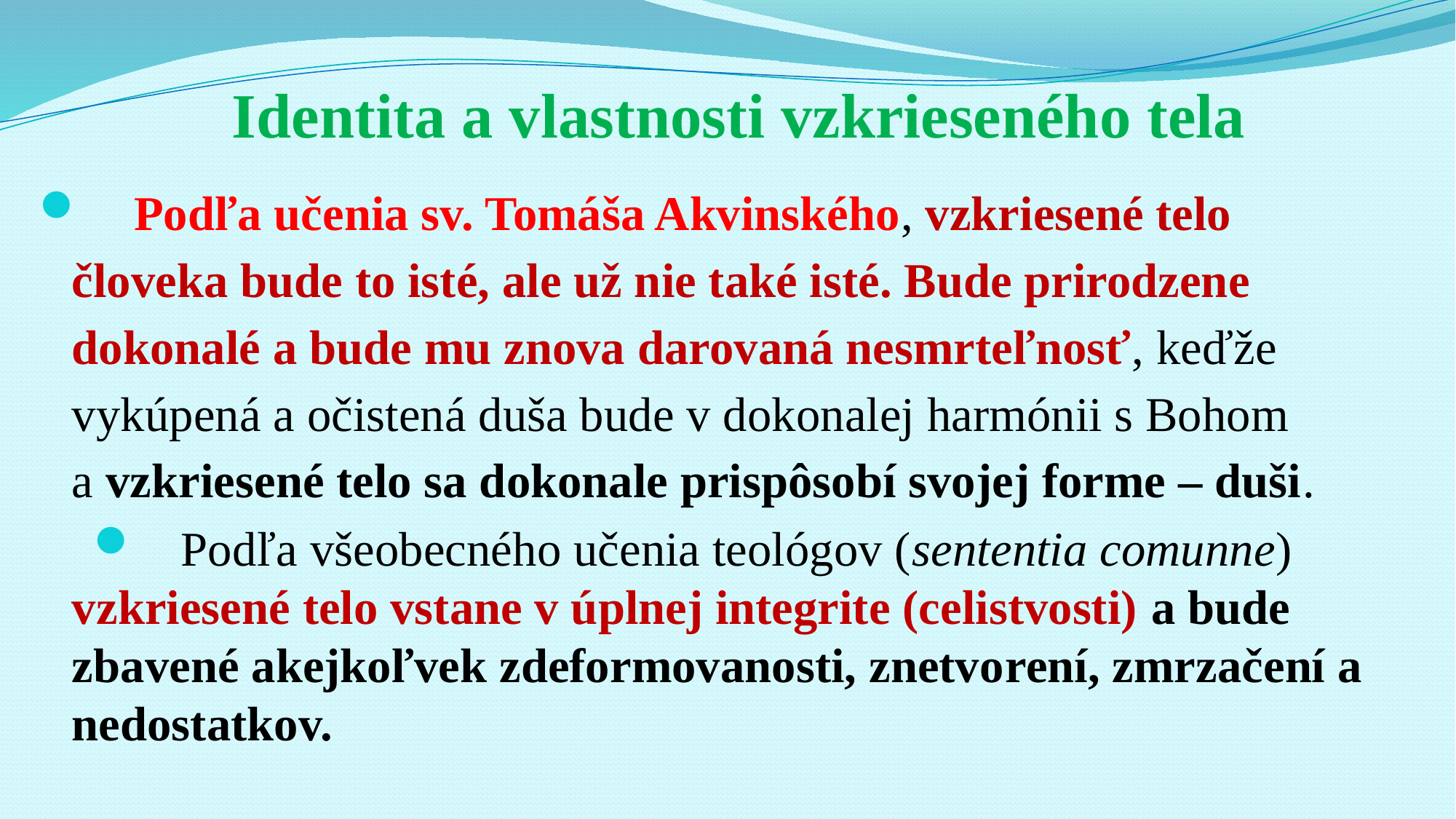

# Identita a vlastnosti vzkrieseného tela

    Podľa učenia sv. Tomáša Akvinského, vzkriesené telo človeka bude to isté, ale už nie také isté. Bude prirodzene dokonalé a bude mu znova darovaná nesmrteľnosť, keďže vykúpená a očistená duša bude v dokonalej harmónii s Bohom a vzkriesené telo sa dokonale prispôsobí svojej forme – duši.
	Podľa všeobecného učenia teológov (sententia comunne) vzkriesené telo vstane v úplnej integrite (celistvosti) a bude zbavené akejkoľvek zdeformovanosti, znetvo­rení, zmrzačení a nedostatkov.